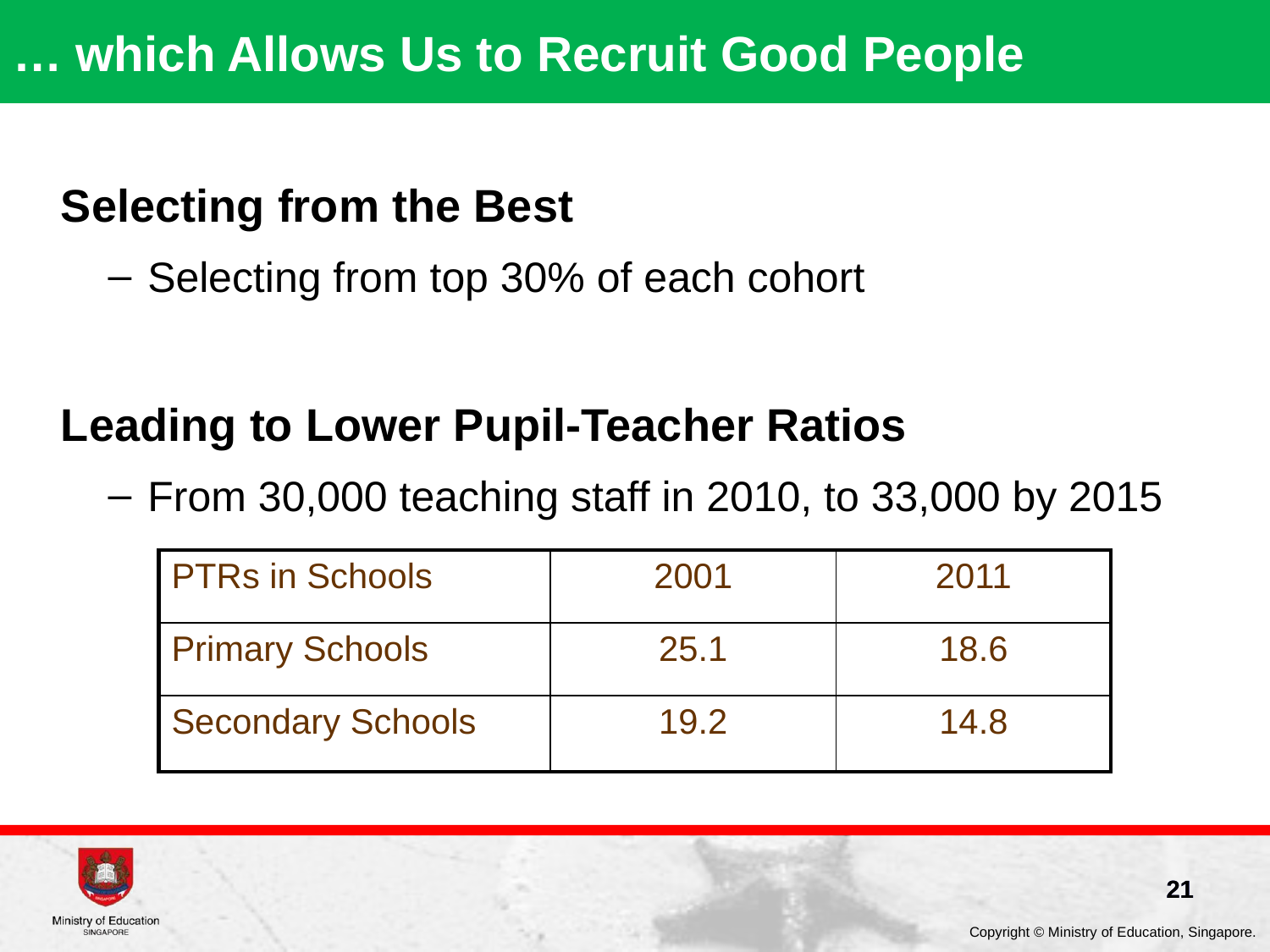

# … which Allows Us to Recruit Good People
Selecting from the Best
Selecting from top 30% of each cohort

Leading to Lower Pupil-Teacher Ratios
From 30,000 teaching staff in 2010, to 33,000 by 2015

| PTRs in Schools | 2001 | 2011 |
| --- | --- | --- |
| Primary Schools | 25.1 | 18.6 |
| Secondary Schools | 19.2 | 14.8 |
21
21